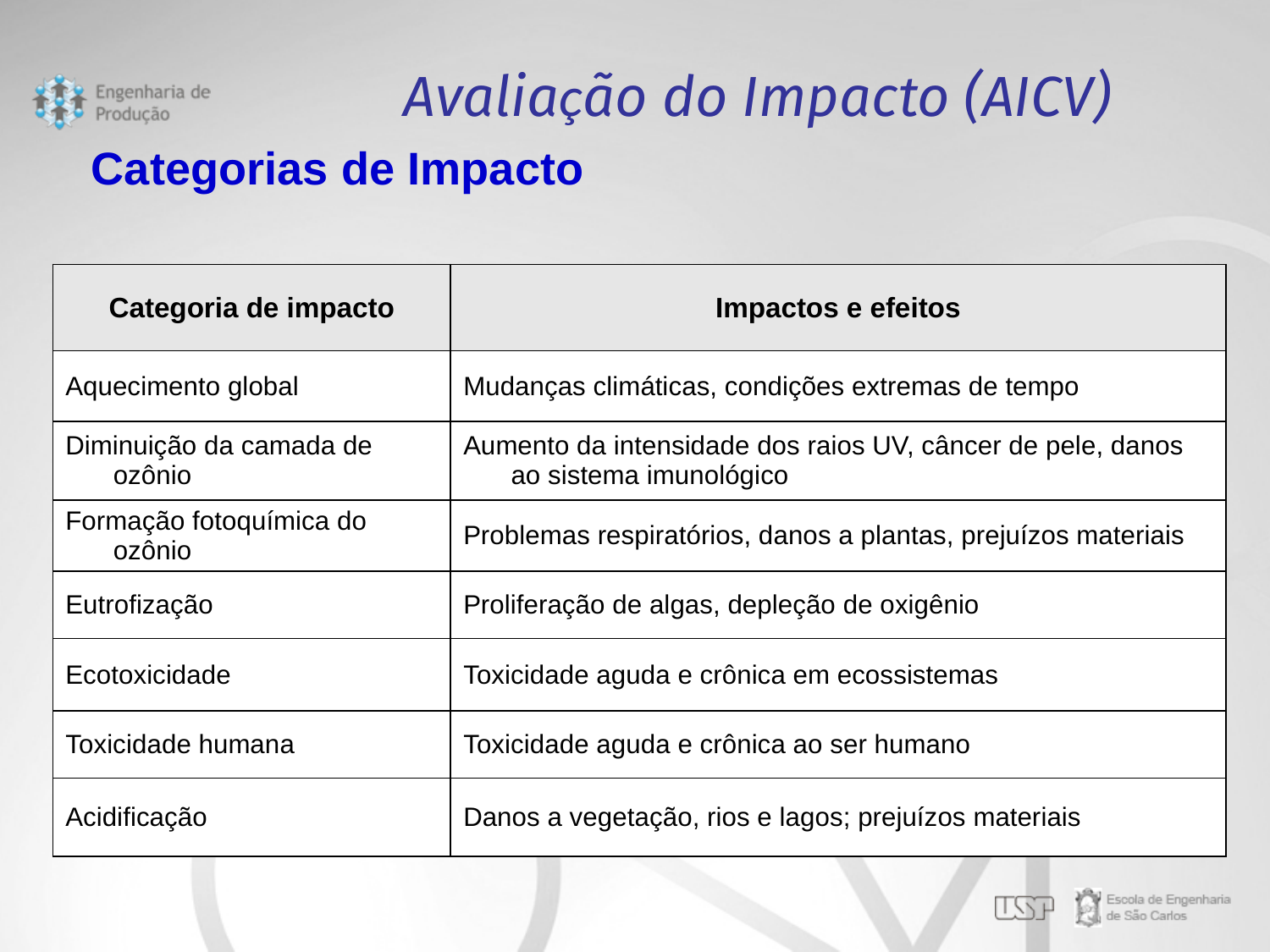

Avaliação do Impacto (AICV)
Categorias de Impacto
| Categoria de impacto | Impactos e efeitos |
| --- | --- |
| Aquecimento global | Mudanças climáticas, condições extremas de tempo |
| Diminuição da camada de ozônio | Aumento da intensidade dos raios UV, câncer de pele, danos ao sistema imunológico |
| Formação fotoquímica do ozônio | Problemas respiratórios, danos a plantas, prejuízos materiais |
| Eutrofização | Proliferação de algas, depleção de oxigênio |
| Ecotoxicidade | Toxicidade aguda e crônica em ecossistemas |
| Toxicidade humana | Toxicidade aguda e crônica ao ser humano |
| Acidificação | Danos a vegetação, rios e lagos; prejuízos materiais |